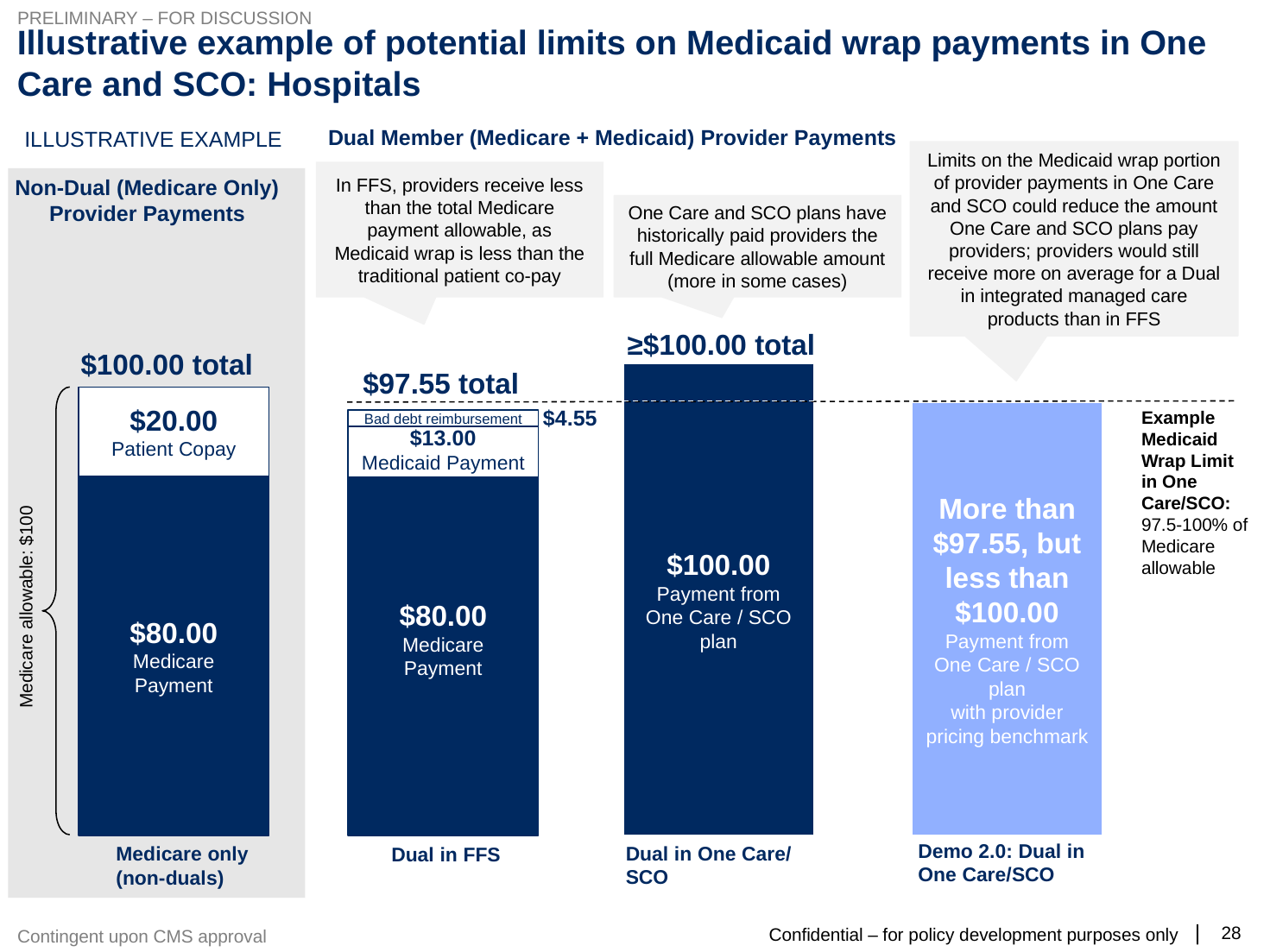

PRELIMINARY – FOR DISCUSSION
Illustrative example of potential limits on Medicaid wrap payments in One Care and SCO: Hospitals
Dual Member (Medicare + Medicaid) Provider Payments
ILLUSTRATIVE EXAMPLE
Limits on the Medicaid wrap portion of provider payments in One Care and SCO could reduce the amount One Care and SCO plans pay providers; providers would still receive more on average for a Dual in integrated managed care products than in FFS
In FFS, providers receive less than the total Medicare payment allowable, as Medicaid wrap is less than the traditional patient co-pay
Non-Dual (Medicare Only) Provider Payments

One Care and SCO plans have historically paid providers the full Medicare allowable amount (more in some cases)
≥$100.00 total
$100.00 total
$97.55 total
$100.00
Payment from One Care / SCO plan

$20.00
Patient Copay
$4.55
Example Medicaid Wrap Limit in One Care/SCO:
97.5-100% of Medicare allowable
More than $97.55, but less than $100.00
Payment from One Care / SCO plan
with provider pricing benchmark
Bad debt reimbursement
$13.00
Medicaid Payment
$80.00
Medicare Payment
$80.00
Medicare Payment

Medicare allowable: $100
Demo 2.0: Dual in One Care/SCO
Dual in One Care/ SCO
Medicare only (non-duals)
Dual in FFS
28
Contingent upon CMS approval